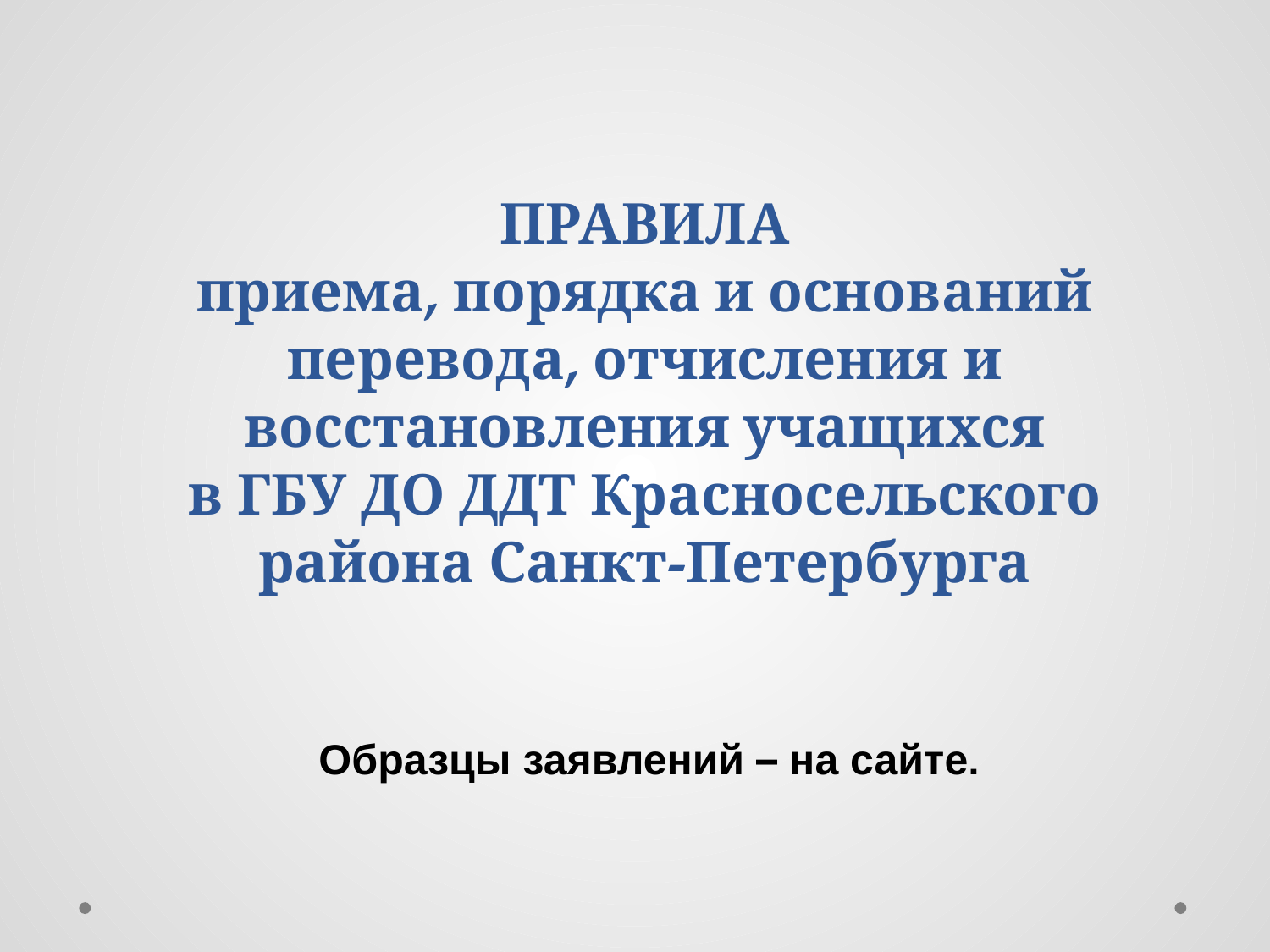

ПРАВИЛА
приема, порядка и оснований перевода, отчисления и восстановления учащихся
в ГБУ ДО ДДТ Красносельского района Санкт-Петербурга
Образцы заявлений – на сайте.